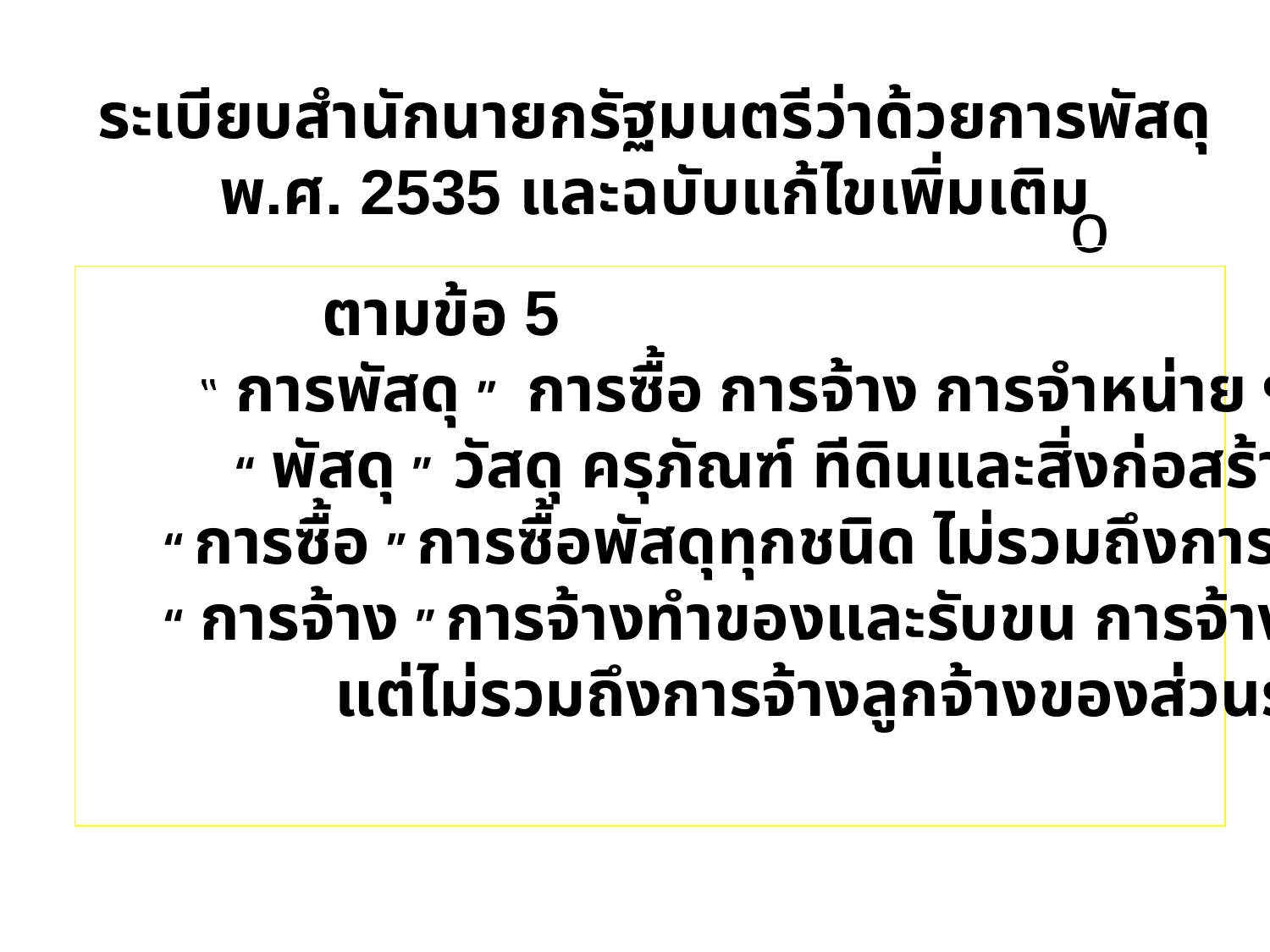

ระเบียบสำนักนายกรัฐมนตรีว่าด้วยการพัสดุ
พ.ศ. 2535 และฉบับแก้ไขเพิ่มเติม
# o
คำนิยาม ตามข้อ 5
       “ การพัสดุ ”  การซื้อ การจ้าง การจำหน่าย ฯลฯ
         “ พัสดุ ”  วัสดุ ครุภัณฑ์ ทีดินและสิ่งก่อสร้าง
       “ การซื้อ ” การซื้อพัสดุทุกชนิด ไม่รวมถึงการจ้าง
       “ การจ้าง ” การจ้างทำของและรับขน การจ้างเหมาบริการ
               แต่ไม่รวมถึงการจ้างลูกจ้างของส่วนราชการ